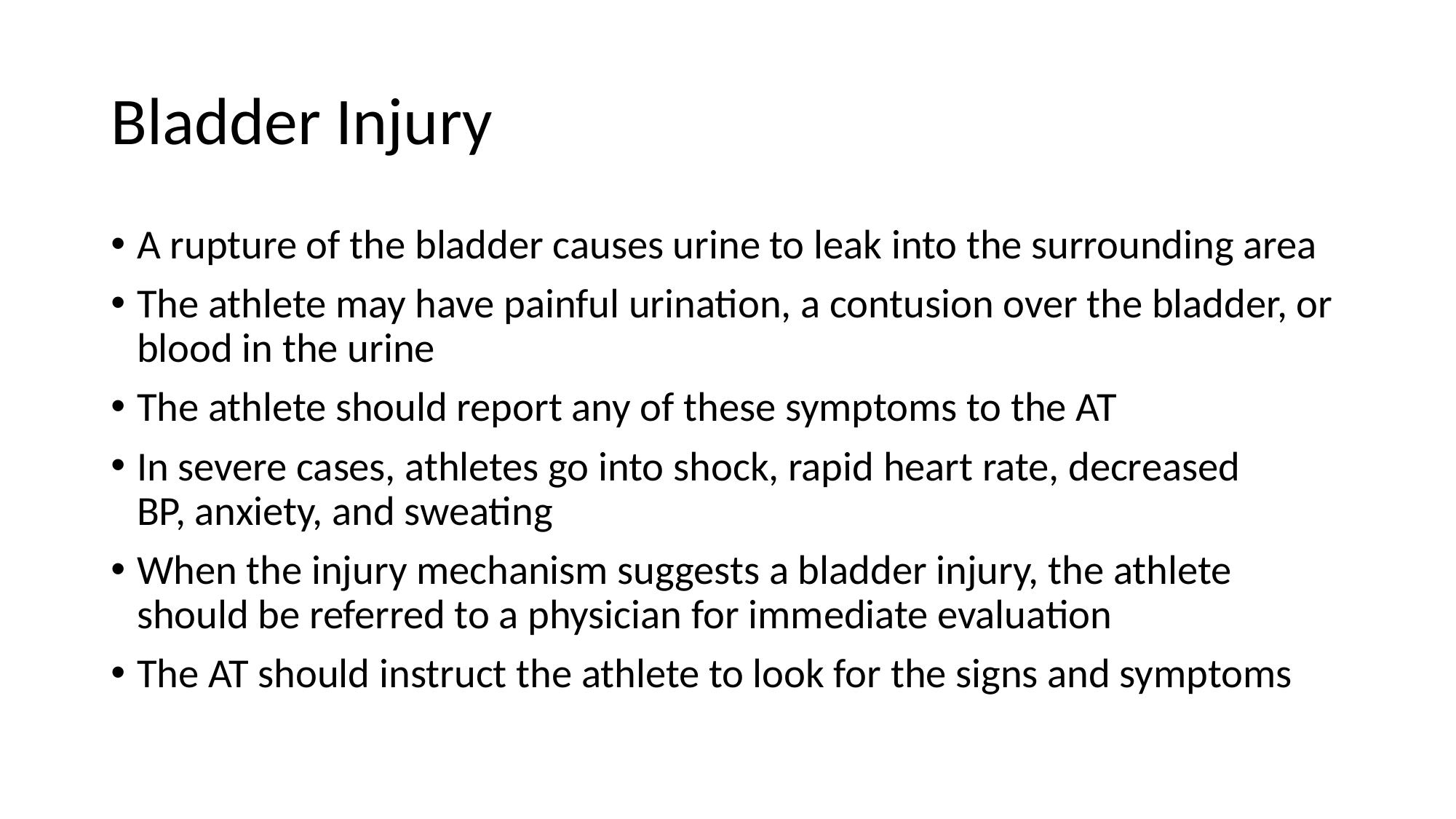

# Bladder Injury
A rupture of the bladder causes urine to leak into the surrounding area
The athlete may have painful urination, a contusion over the bladder, or blood in the urine
The athlete should report any of these symptoms to the AT
In severe cases, athletes go into shock, rapid heart rate, decreased BP, anxiety, and sweating
When the injury mechanism suggests a bladder injury, the athlete should be referred to a physician for immediate evaluation
The AT should instruct the athlete to look for the signs and symptoms